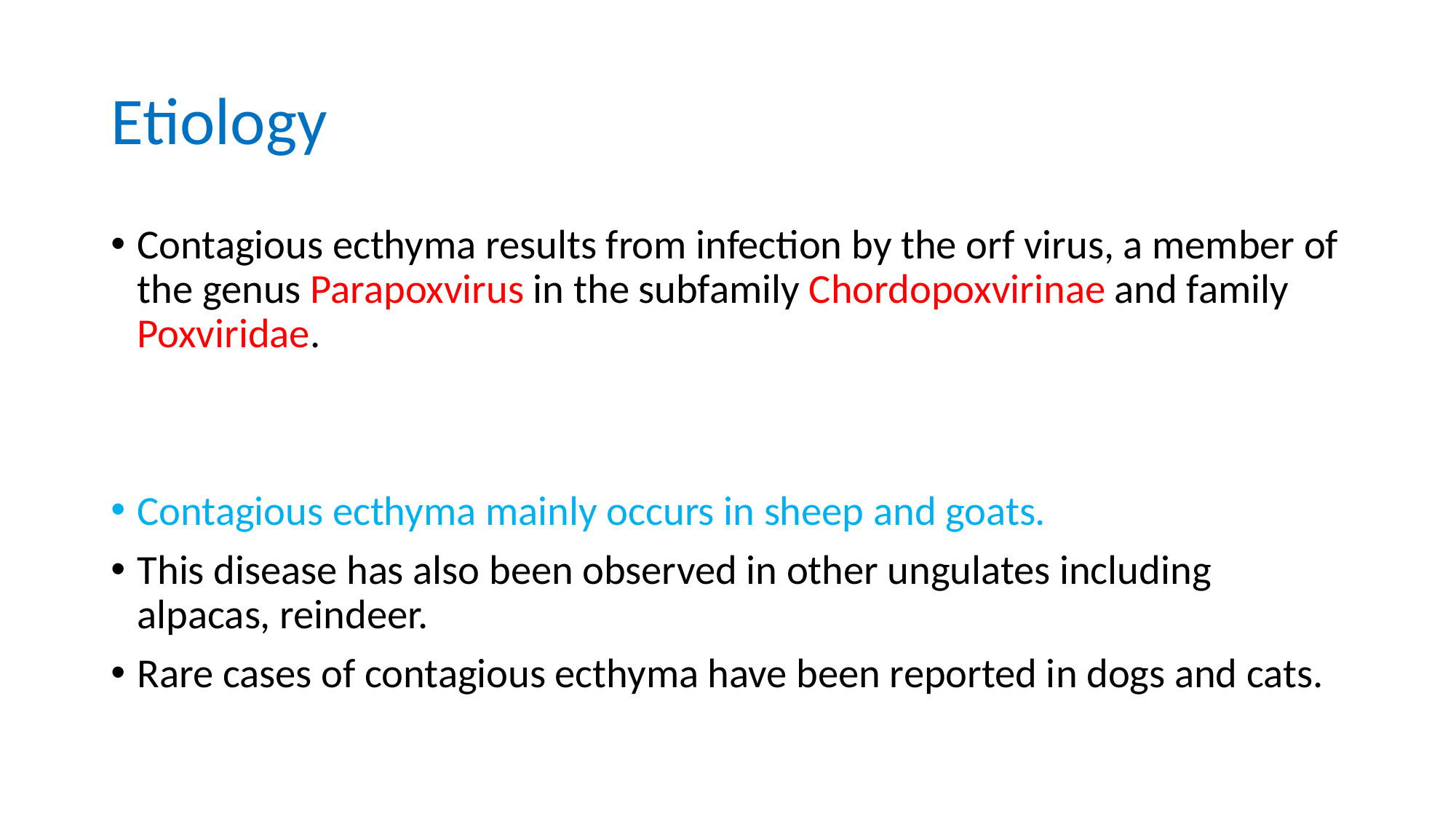

# Etiology
Contagious ecthyma results from infection by the orf virus, a member of the genus Parapoxvirus in the subfamily Chordopoxvirinae and family Poxviridae.

Contagious ecthyma mainly occurs in sheep and goats.
This disease has also been observed in other ungulates including alpacas, reindeer.
Rare cases of contagious ecthyma have been reported in dogs and cats.